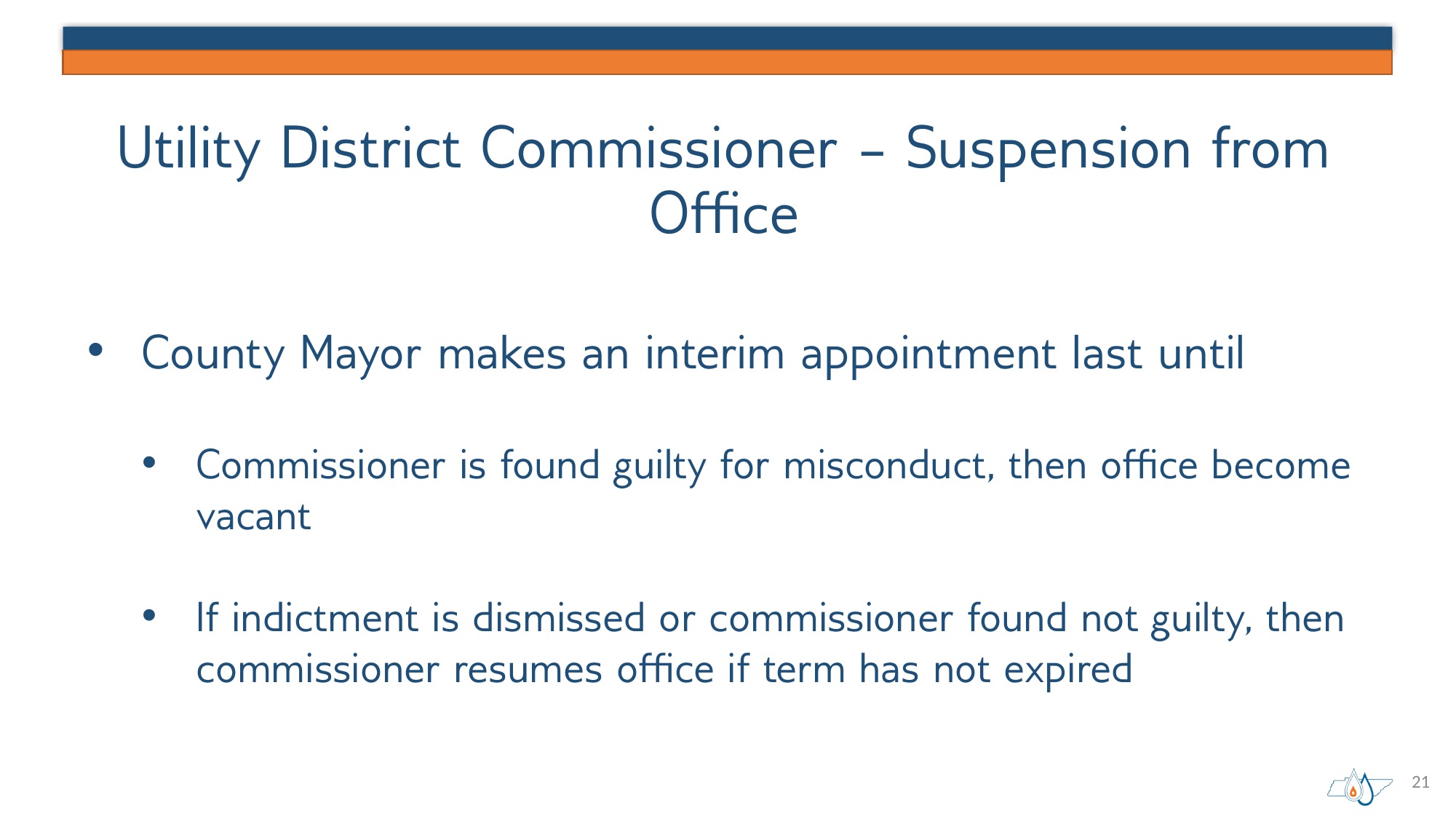

# Utility District Commissioner – Suspension from Office
County Mayor makes an interim appointment last until

Commissioner is found guilty for misconduct, then office become vacant

If indictment is dismissed or commissioner found not guilty, then commissioner resumes office if term has not expired

21